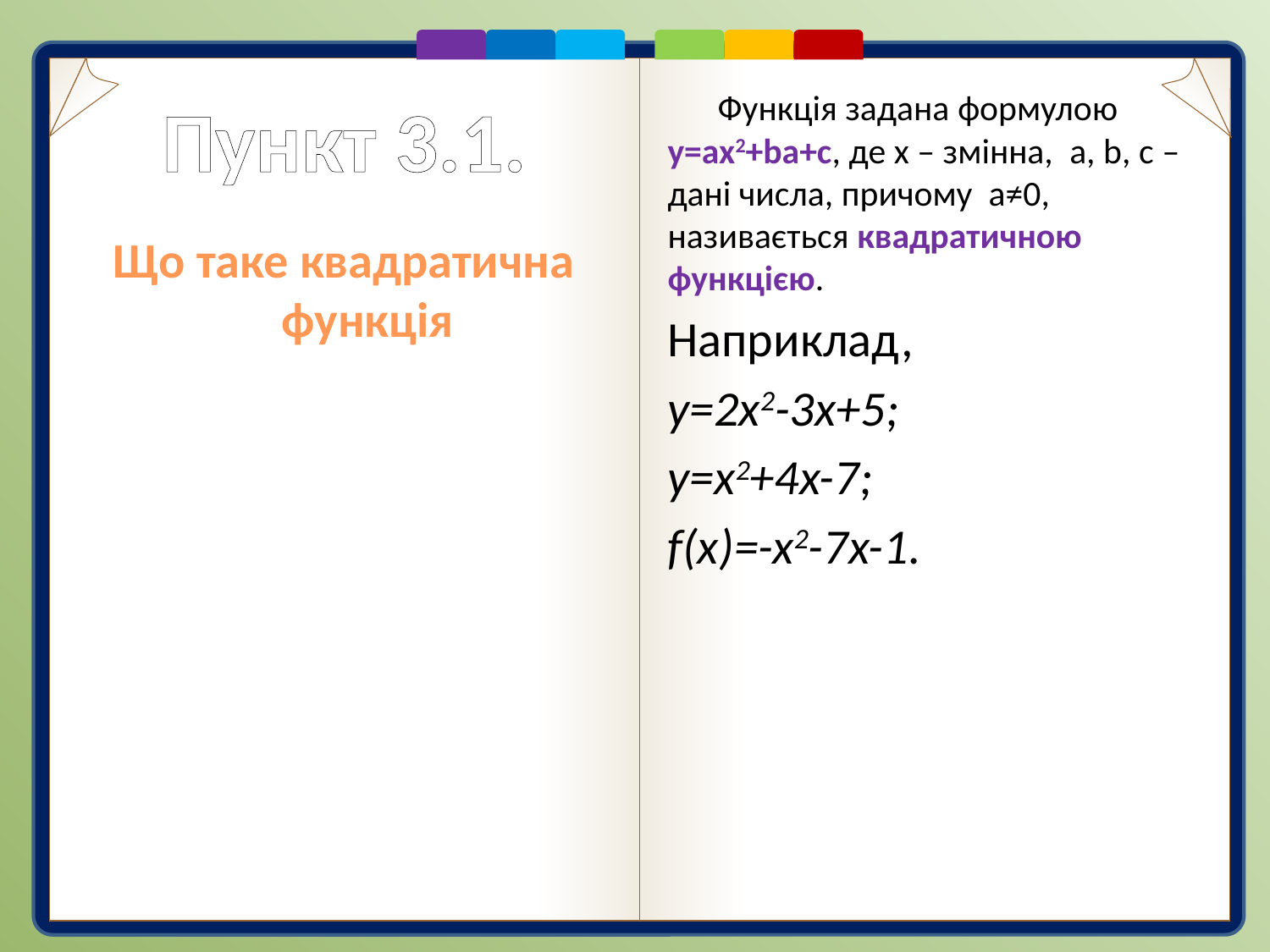

# Пункт 3.1.
Функція задана формулою y=ax2+ba+c, де x – змінна,  a, b, c – дані числа, причому  а≠0, називається квадратичною функцією.
Наприклад,
y=2x2-3x+5;
y=x2+4x-7;
f(x)=-x2-7x-1.

Що таке квадратична функція